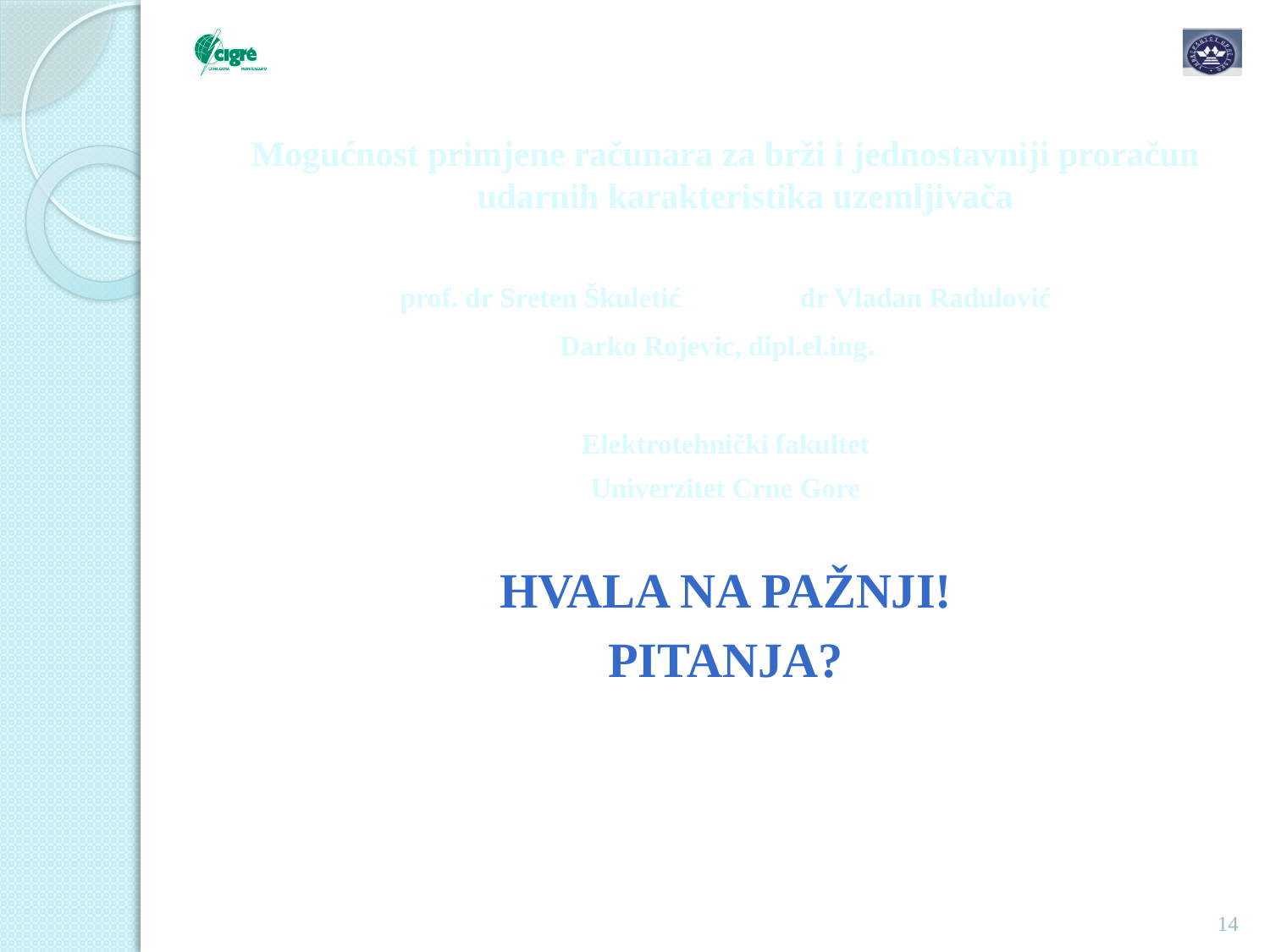

#
Mogućnost primjene računara za brži i jednostavniji proračun udarnih karakteristika uzemljivača

prof. dr Sreten Škuletić                 dr Vladan Radulović
Darko Rojevic, dipl.el.ing.

Elektrotehnički fakultet
Univerzitet Crne Gore

HVALA NA PAŽNjI!
Pitanja?
14